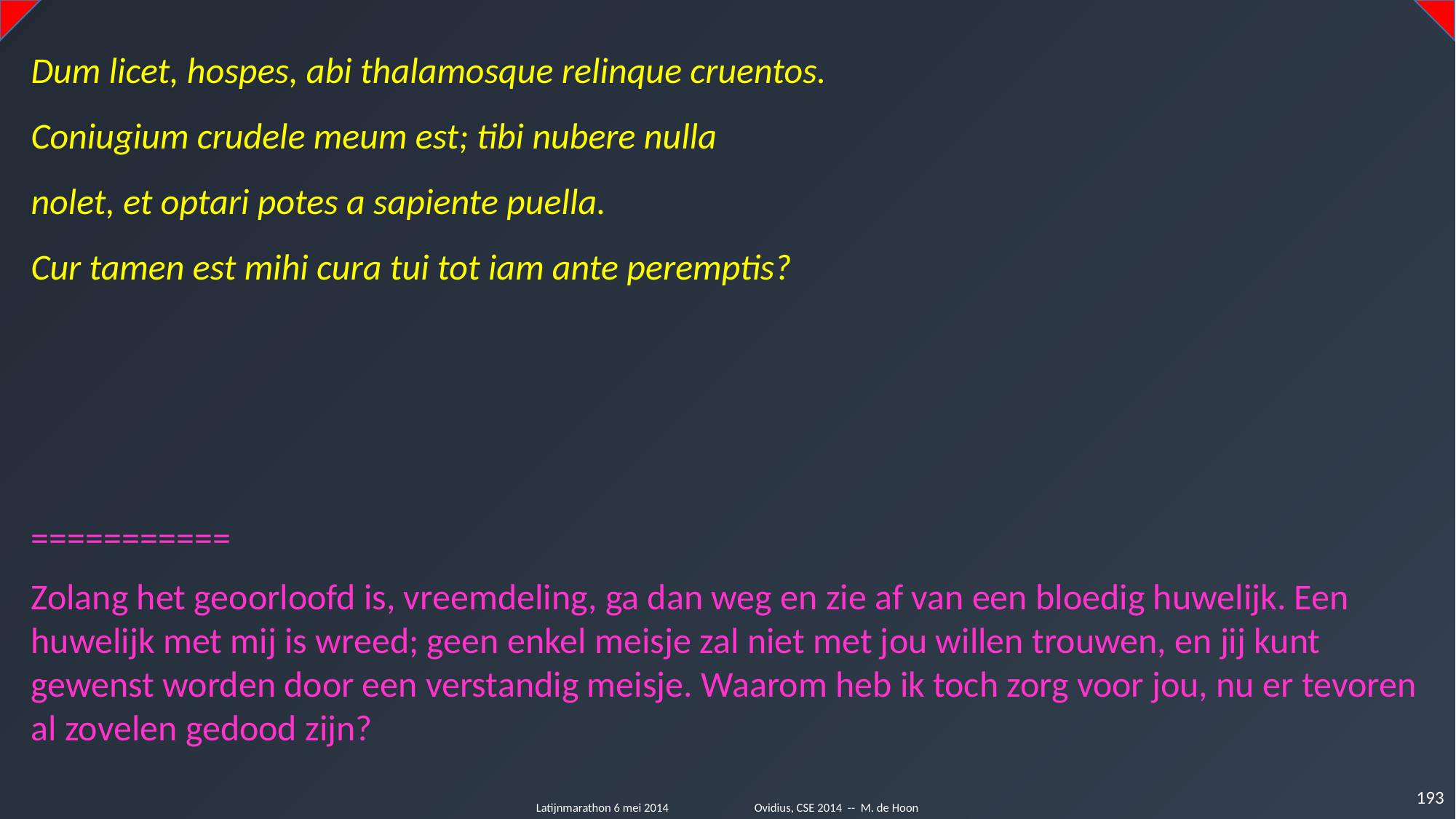

Dum licet, hospes, abi thalamosque relinque cruentos.
Coniugium crudele meum est; tibi nubere nulla
nolet, et optari potes a sapiente puella.
Cur tamen est mihi cura tui tot iam ante peremptis?
===========
Zolang het geoorloofd is, vreemdeling, ga dan weg en zie af van een bloedig huwelijk. Een huwelijk met mij is wreed; geen enkel meisje zal niet met jou willen trouwen, en jij kunt gewenst worden door een verstandig meisje. Waarom heb ik toch zorg voor jou, nu er tevoren al zovelen gedood zijn?
193
Latijnmarathon 6 mei 2014	Ovidius, CSE 2014  --  M. de Hoon